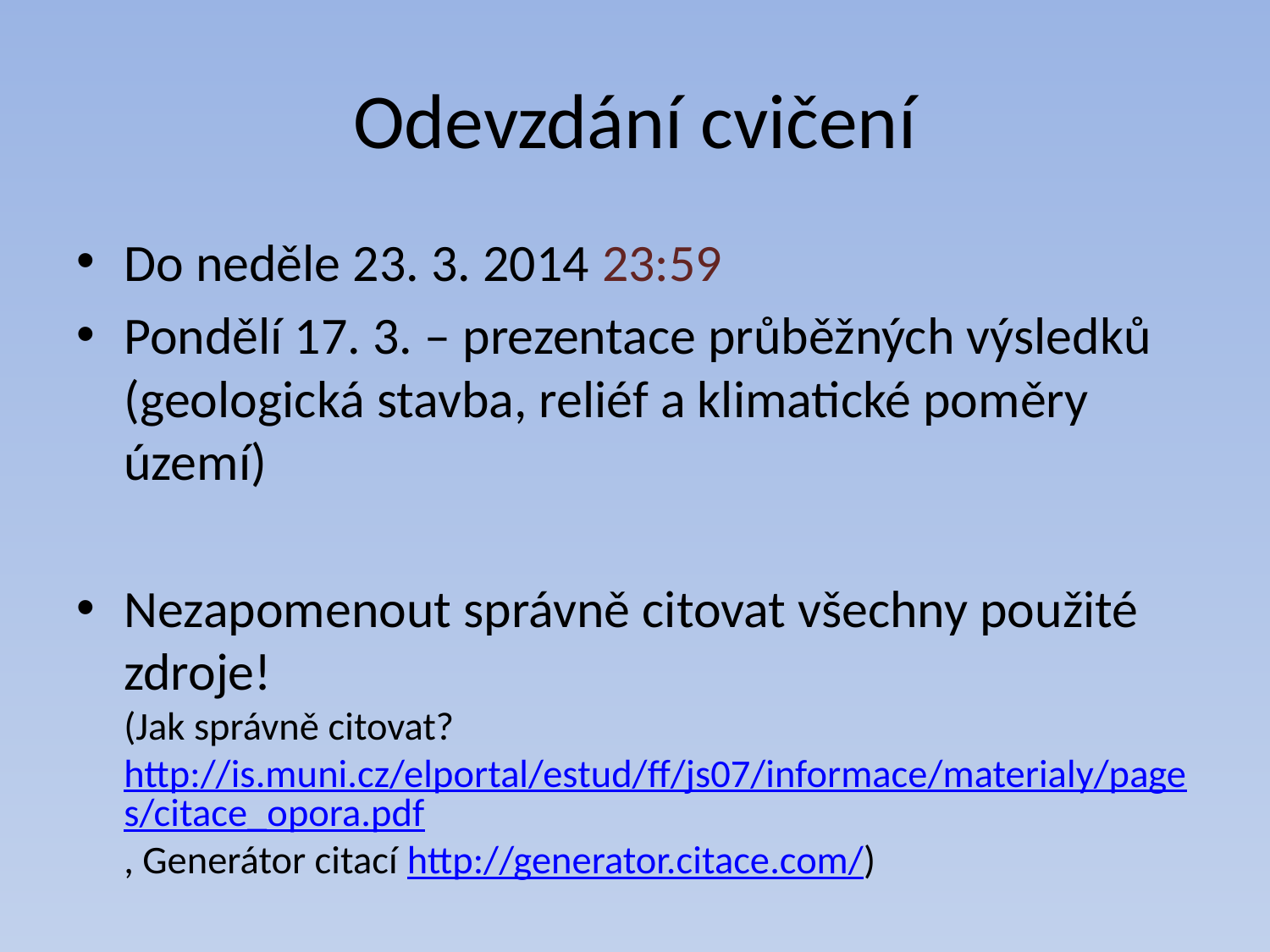

# Odevzdání cvičení
Do neděle 23. 3. 2014 23:59
Pondělí 17. 3. – prezentace průběžných výsledků (geologická stavba, reliéf a klimatické poměry území)

Nezapomenout správně citovat všechny použité zdroje!                                                                          (Jak správně citovat? http://is.muni.cz/elportal/estud/ff/js07/informace/materialy/pages/citace_opora.pdf, Generátor citací http://generator.citace.com/)